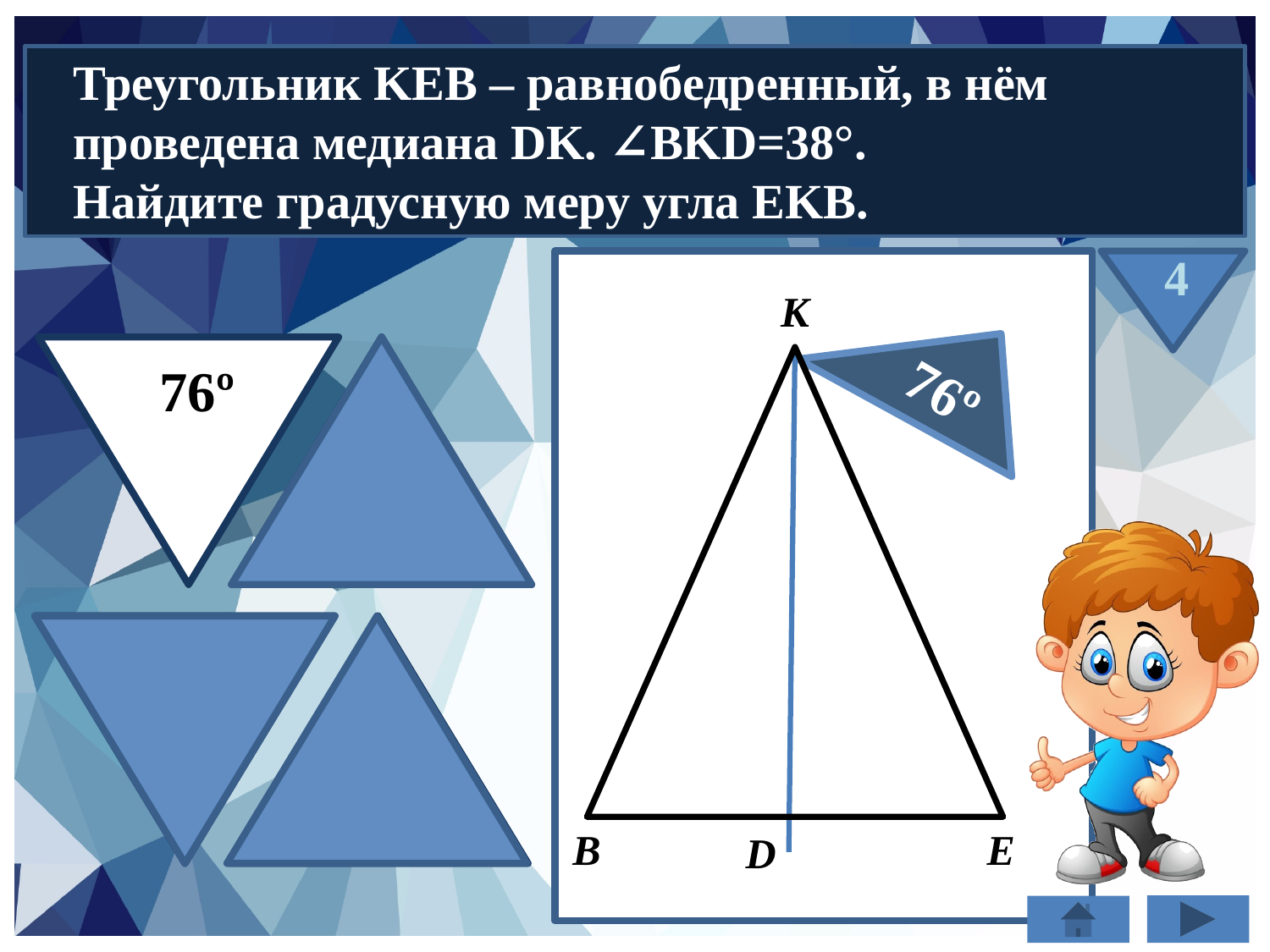

Треугольник KEB – равнобедренный, в нём
проведена медиана DK. ∠BKD=38°.
Найдите градусную меру угла EKB.
4
К

76º

76º
38º

52º
45º
В
Е
D